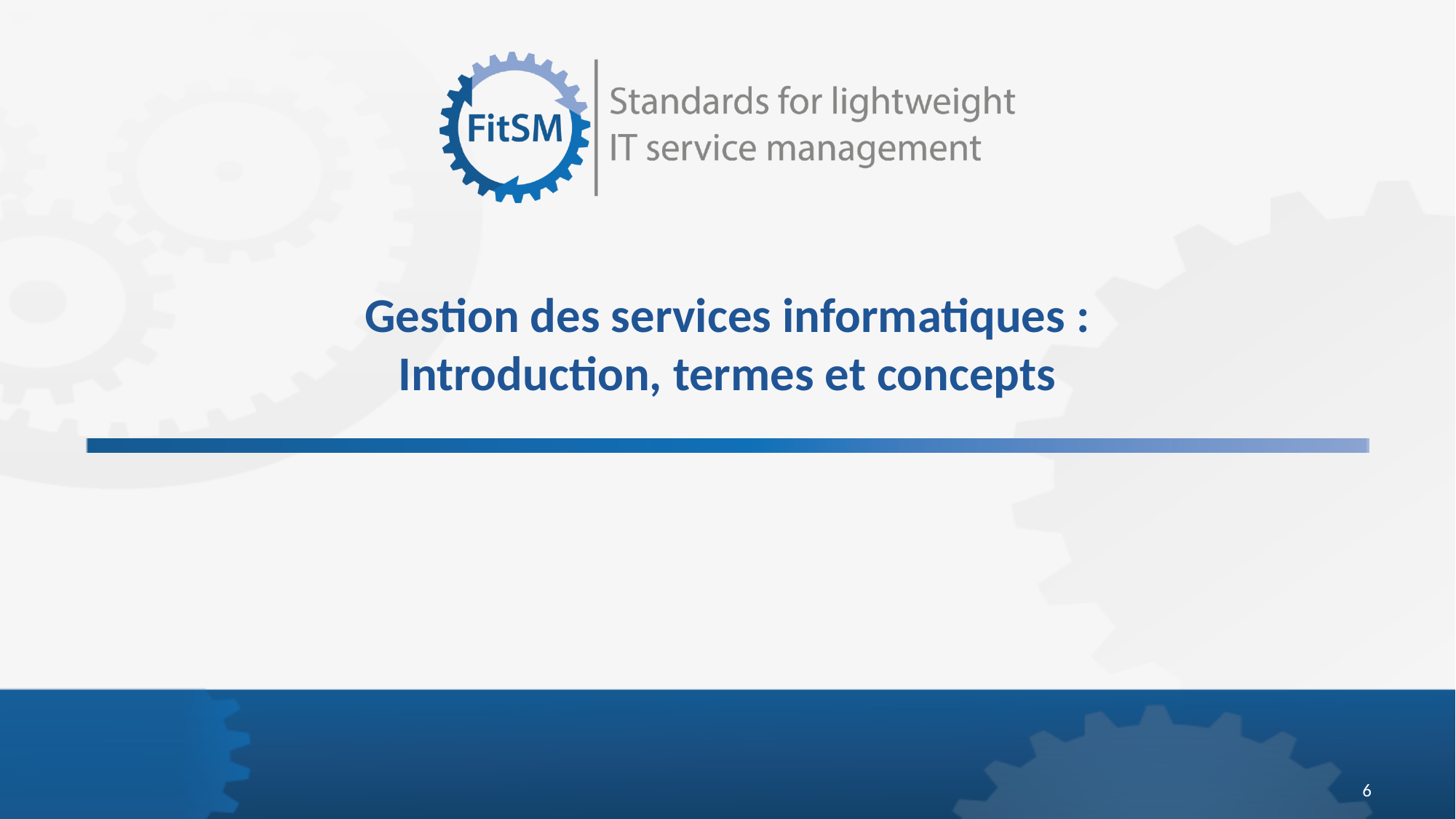

# Gestion des services informatiques : Introduction, termes et concepts

6